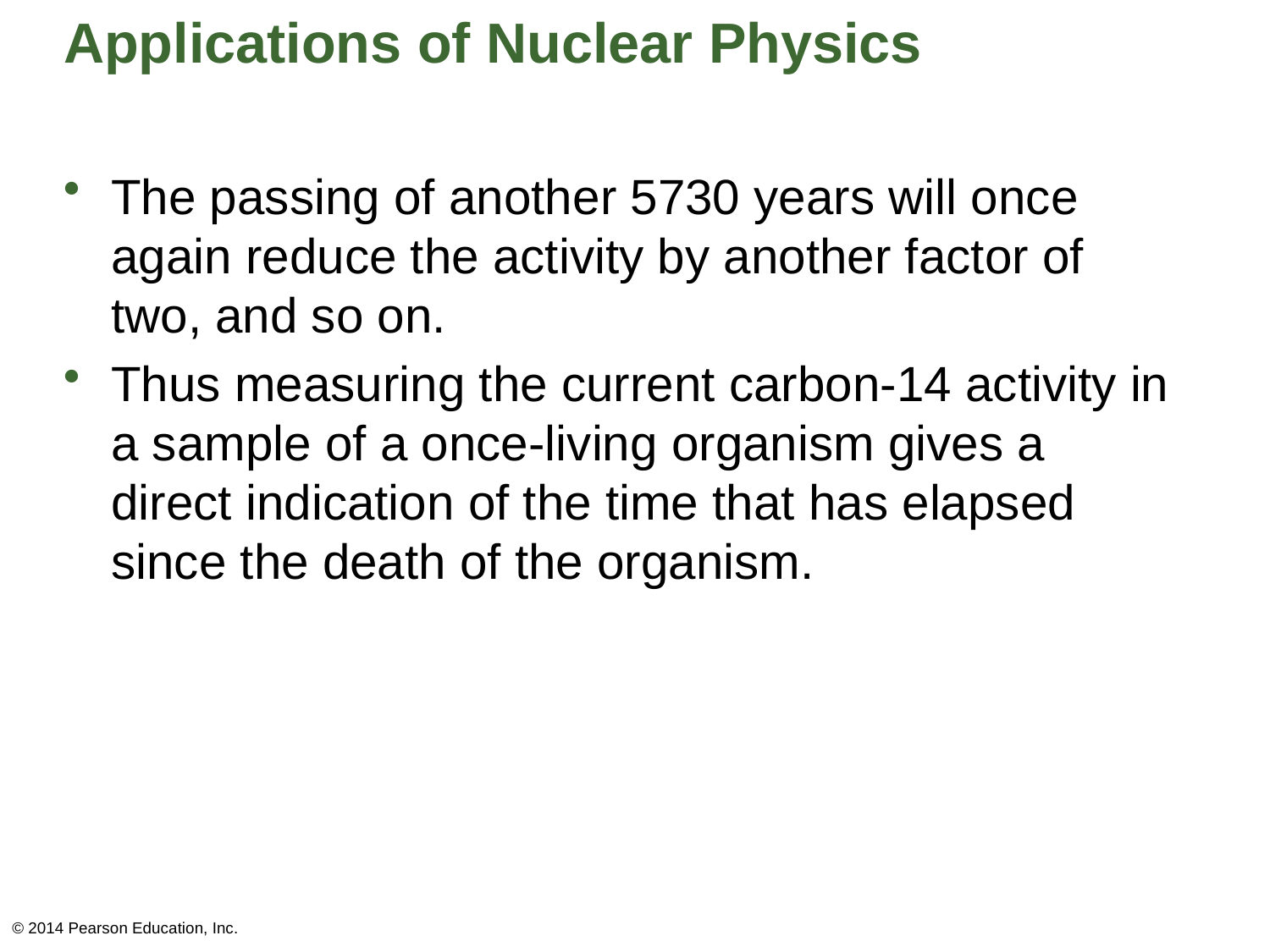

# Applications of Nuclear Physics
The passing of another 5730 years will once again reduce the activity by another factor of two, and so on.
Thus measuring the current carbon-14 activity in a sample of a once-living organism gives a direct indication of the time that has elapsed since the death of the organism.
© 2014 Pearson Education, Inc.